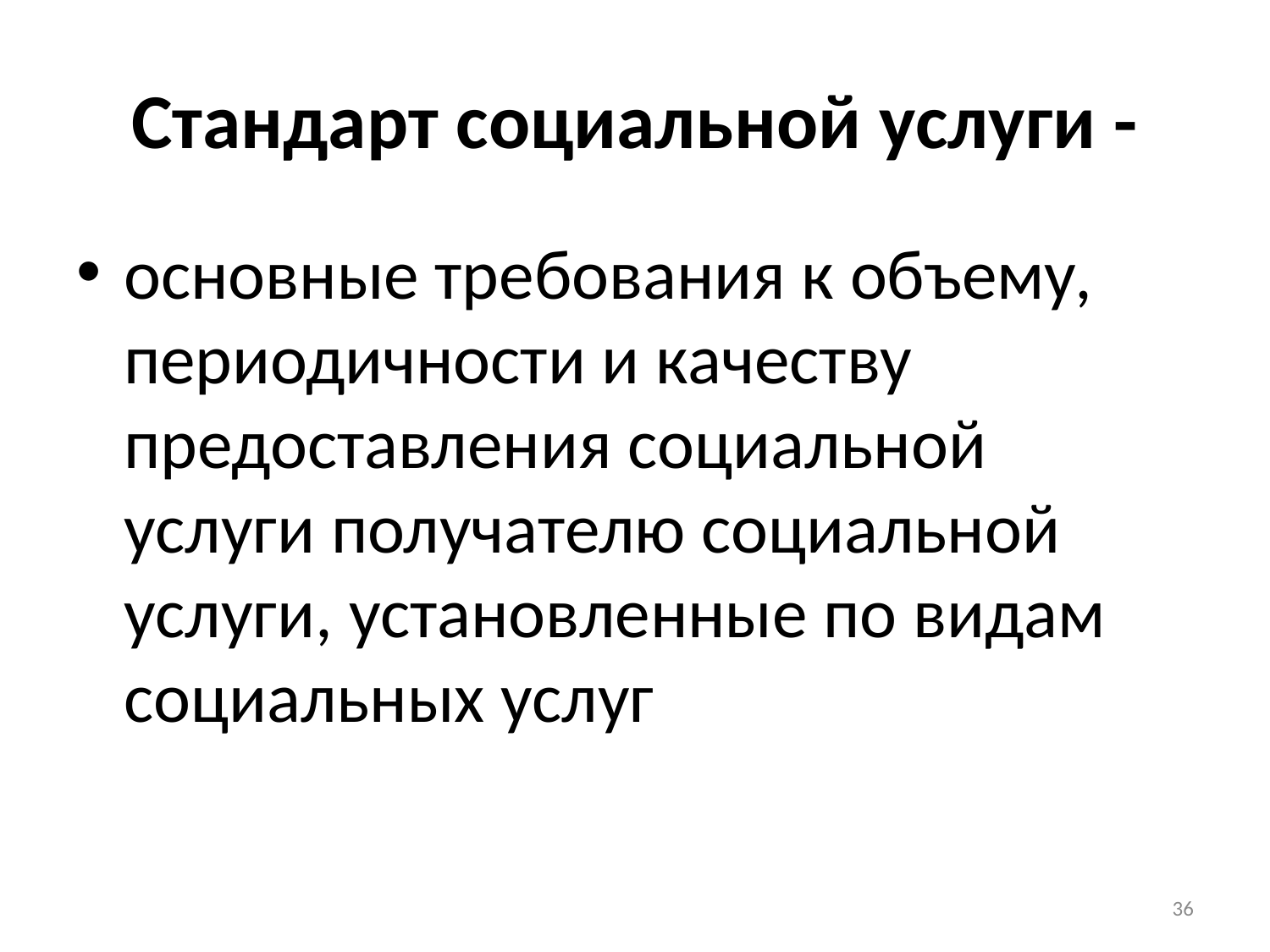

# Стандарт социальной услуги -
основные требования к объему, периодичности и качеству предоставления социальной услуги получателю социальной услуги, установленные по видам социальных услуг
36